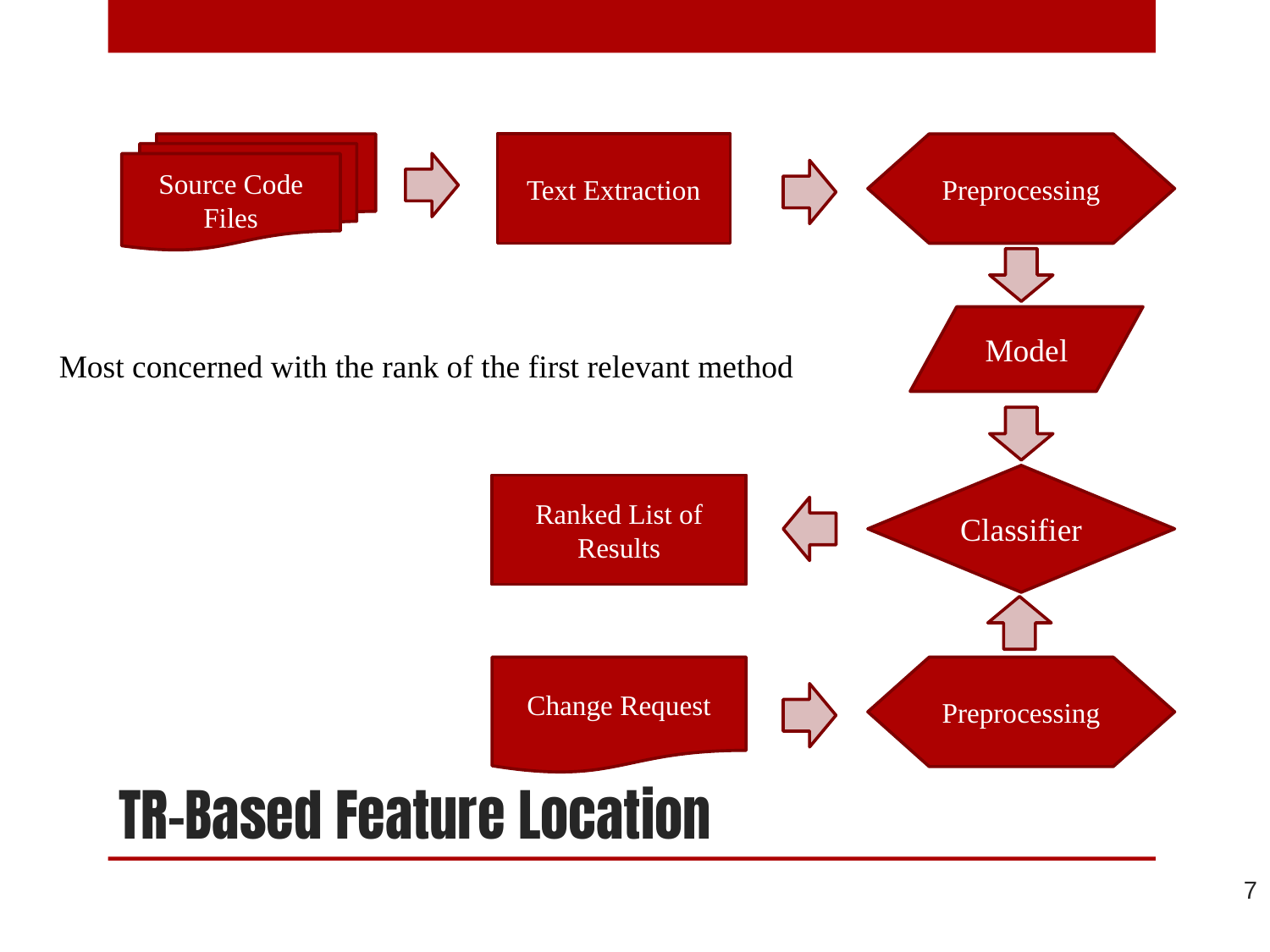

Source Code Files
Text Extraction
Preprocessing

Model
Most concerned with the rank of the first relevant method

Classifier
Ranked List of Results

# TR-Based Feature Location
Change Request
Preprocessing

7